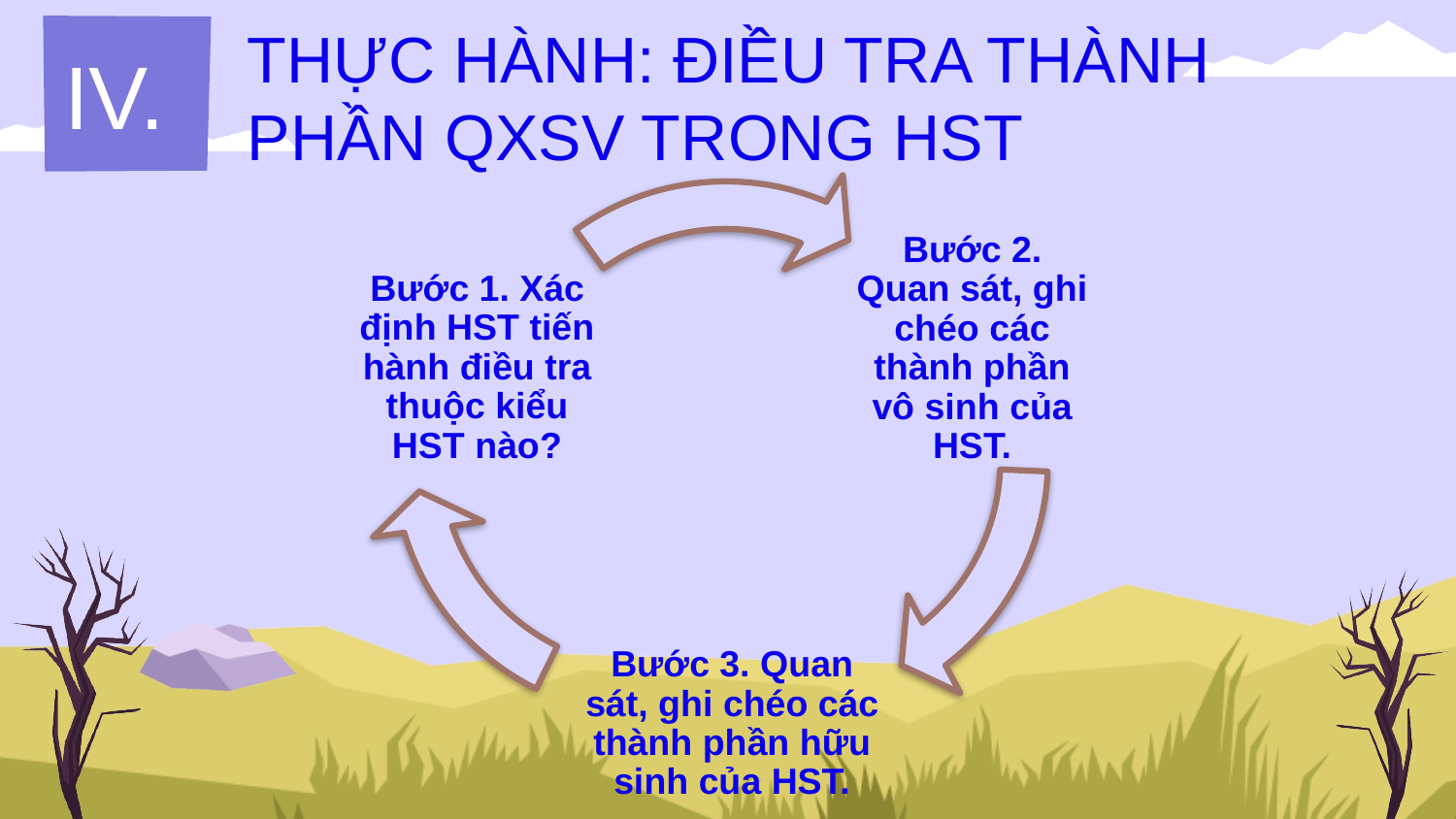

IV.
# THỰC HÀNH: ĐIỀU TRA THÀNH PHẦN QXSV TRONG HST
Bước 2. Quan sát, ghi chéo các thành phần vô sinh của HST.
Bước 3. Quan sát, ghi chéo các thành phần hữu sinh của HST.
Bước 1. Xác định HST tiến hành điều tra thuộc kiểu HST nào?